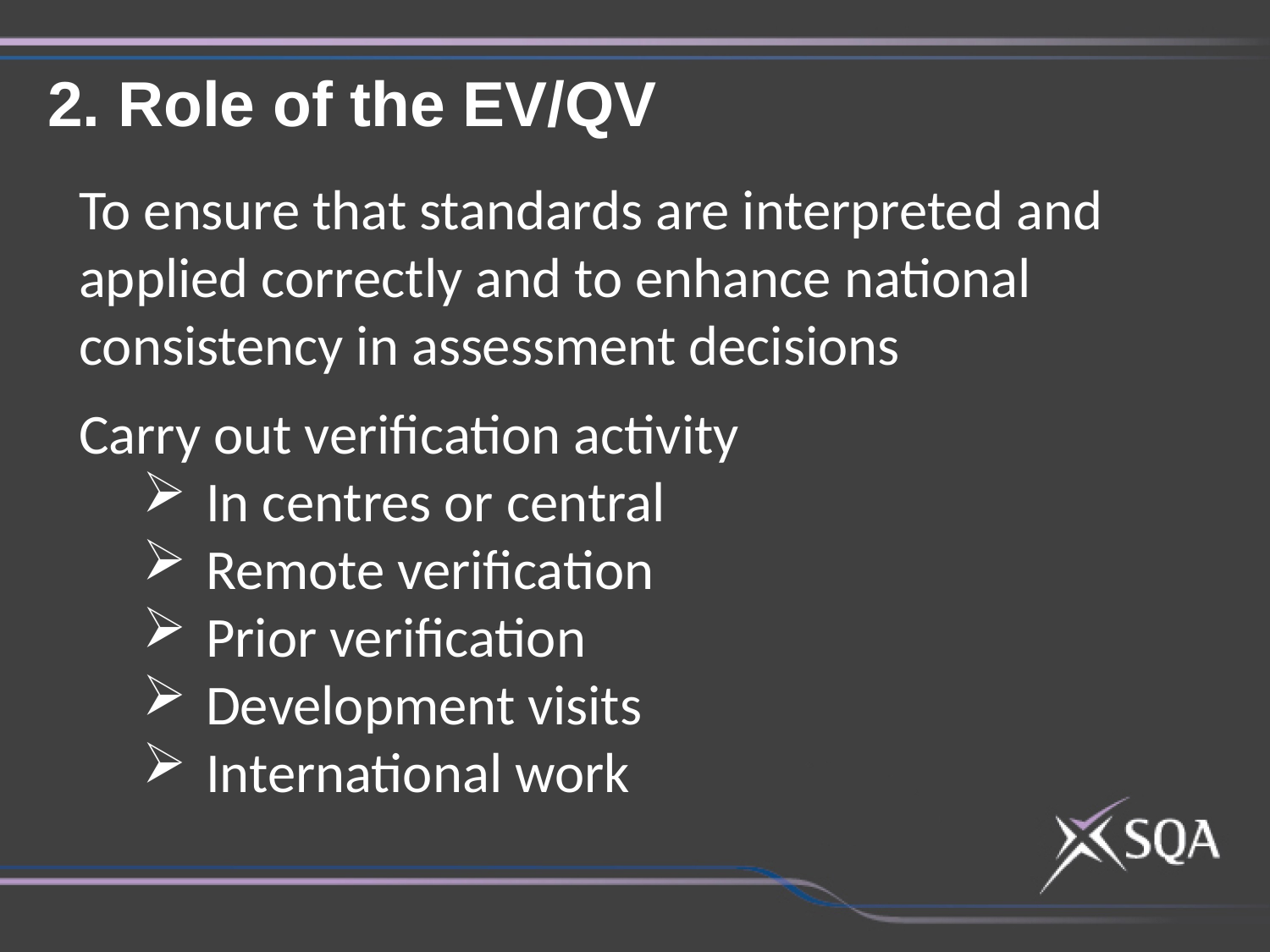

2. Role of the EV/QV

To ensure that standards are interpreted and applied correctly and to enhance national consistency in assessment decisions

Carry out verification activity
In centres or central
Remote verification
Prior verification
Development visits
International work